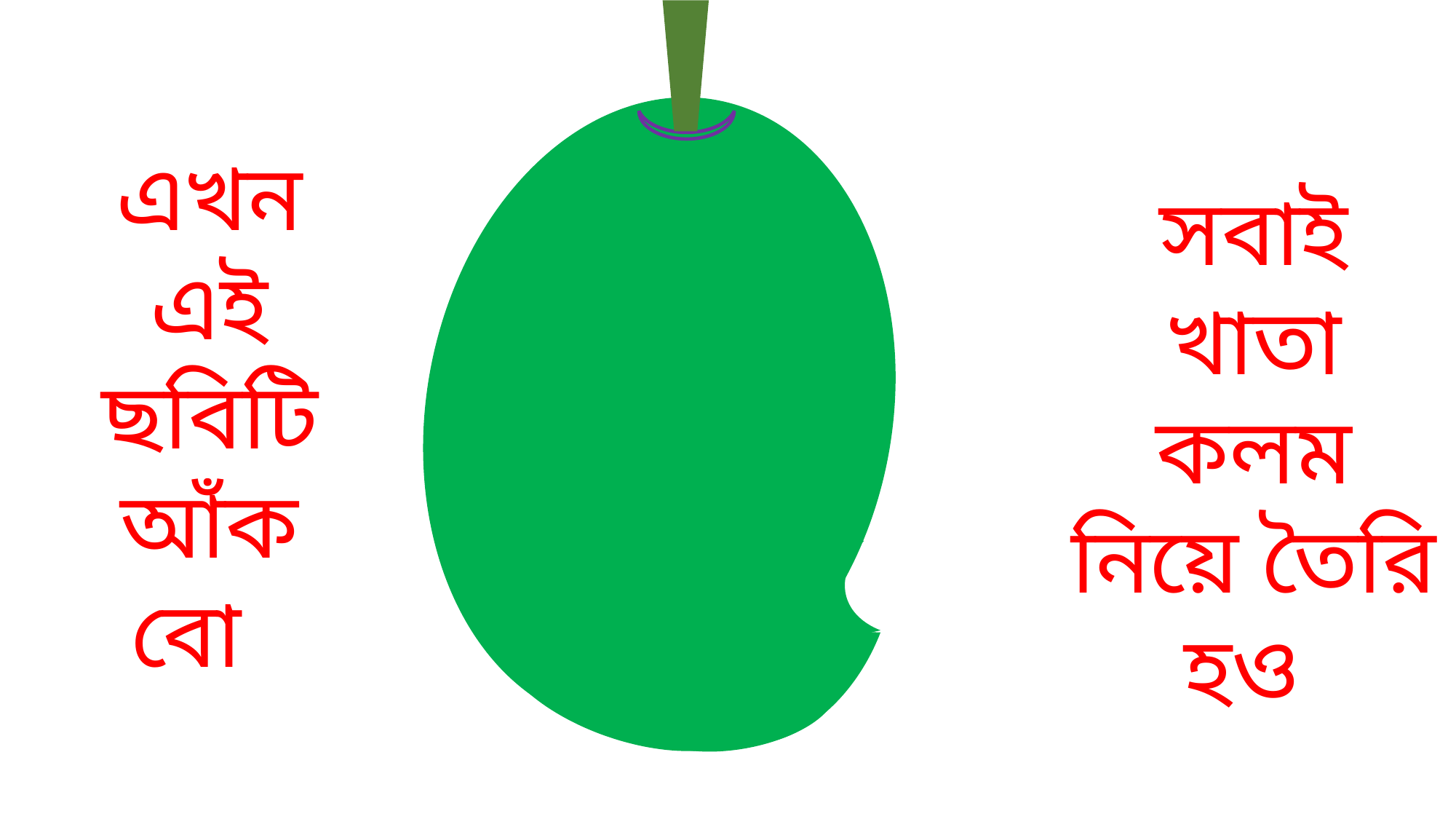

এখন এই ছবিটি আঁকবো
সবাই খাতা কলম নিয়ে তৈরি হও